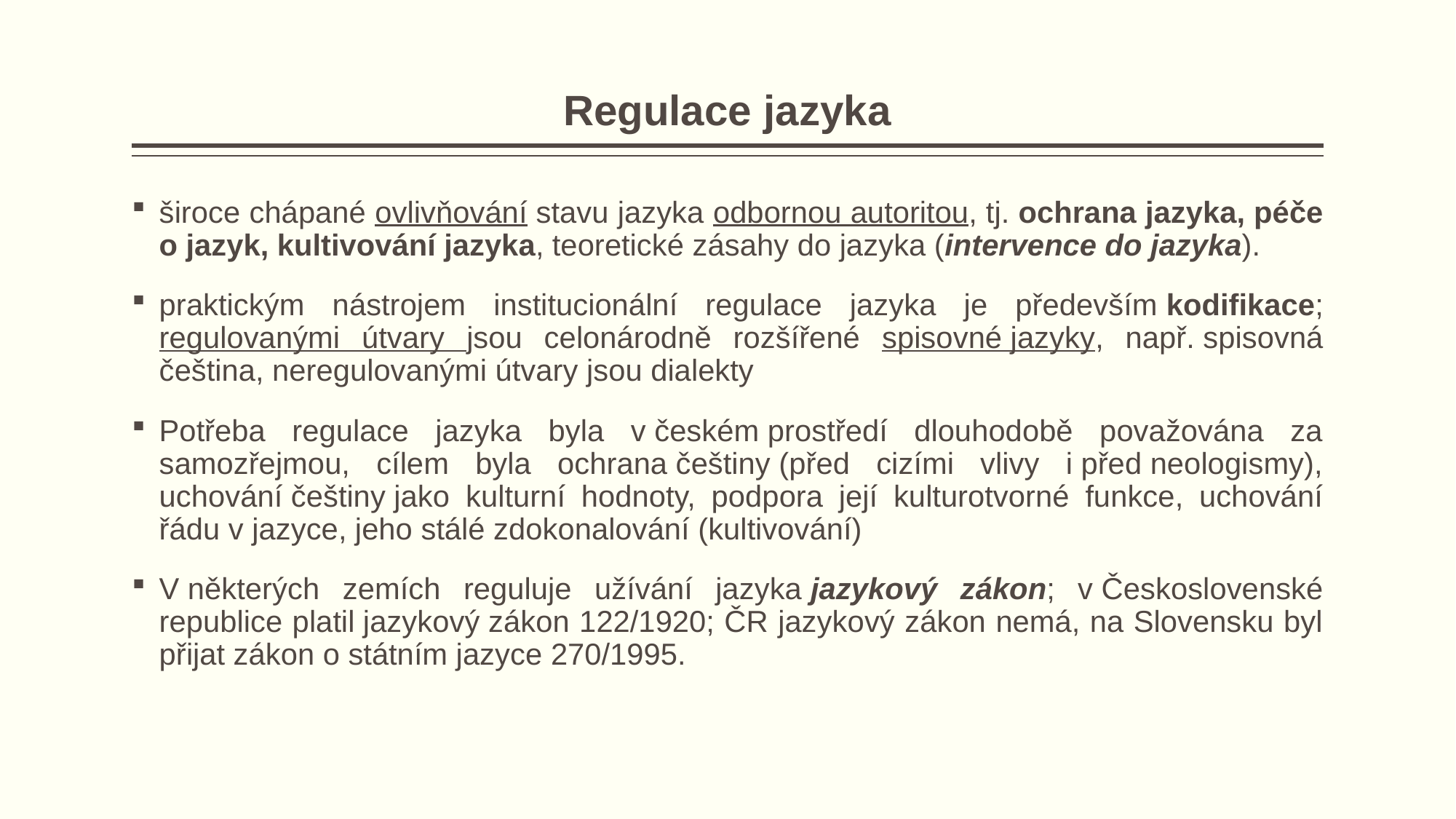

# Regulace jazyka
široce chápané ovlivňování stavu jazyka odbornou autoritou, tj. ochrana jazyka, péče o jazyk, kultivování jazyka, teoretické zásahy do jazyka (intervence do jazyka).
praktickým nástrojem institucionální regulace jazyka je především kodifikace; regulovanými útvary jsou celonárodně rozšířené spisovné jazyky, např. spisovná čeština, neregulovanými útvary jsou dialekty
Potřeba regulace jazyka byla v českém prostředí dlouhodobě považována za samozřejmou, cílem byla ochrana češtiny (před cizími vlivy i před neologismy), uchování češtiny jako kulturní hodnoty, podpora její kulturotvorné funkce, uchování řádu v jazyce, jeho stálé zdokonalování (kultivování)
V některých zemích reguluje užívání jazyka jazykový zákon; v Československé republice platil jazykový zákon 122/1920; ČR jazykový zákon nemá, na Slovensku byl přijat zákon o státním jazyce 270/1995.